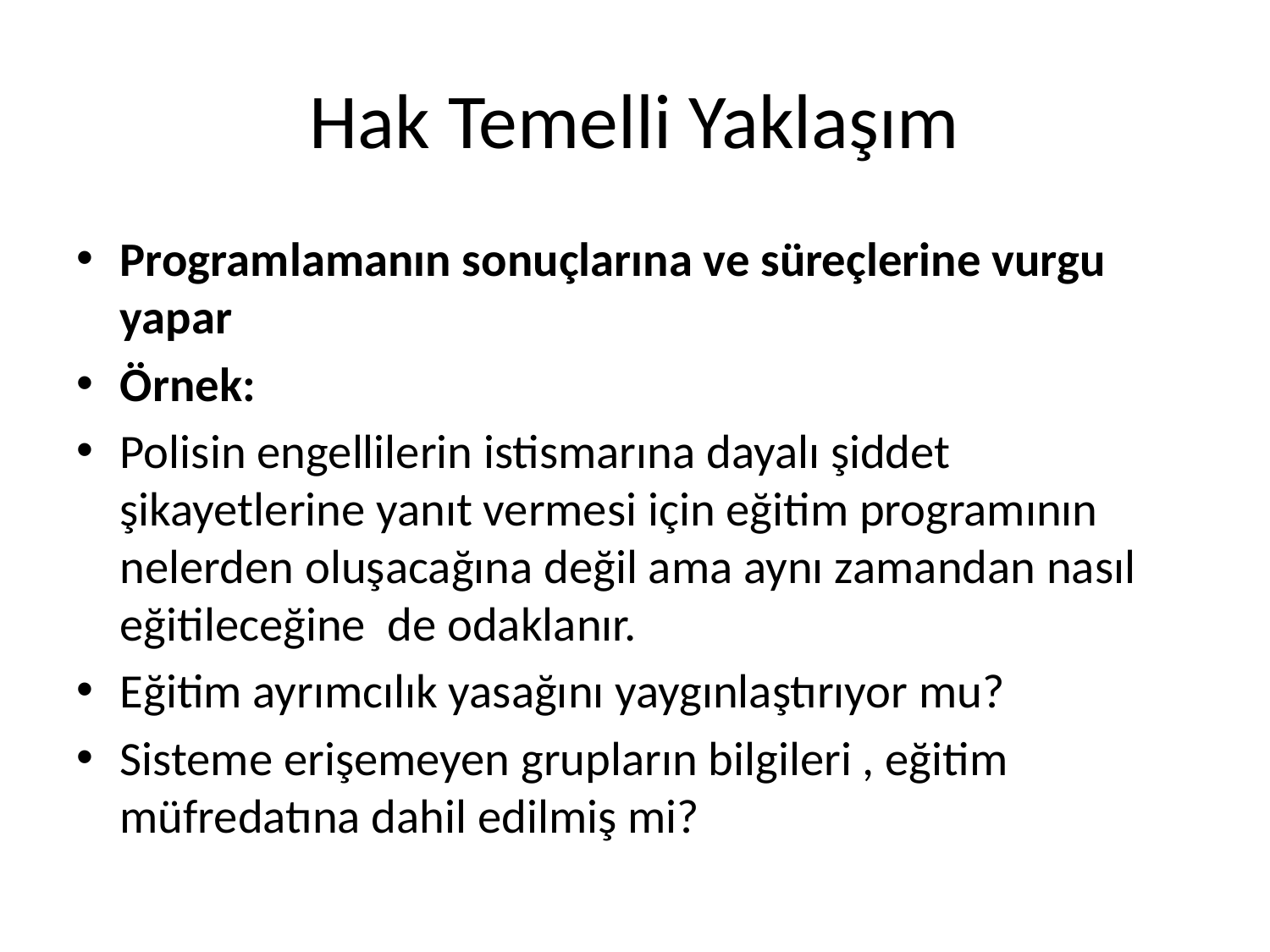

# Hak Temelli Yaklaşım
Programlamanın sonuçlarına ve süreçlerine vurgu yapar
Örnek:
Polisin engellilerin istismarına dayalı şiddet şikayetlerine yanıt vermesi için eğitim programının nelerden oluşacağına değil ama aynı zamandan nasıl eğitileceğine  de odaklanır.
Eğitim ayrımcılık yasağını yaygınlaştırıyor mu?
Sisteme erişemeyen grupların bilgileri , eğitim müfredatına dahil edilmiş mi?